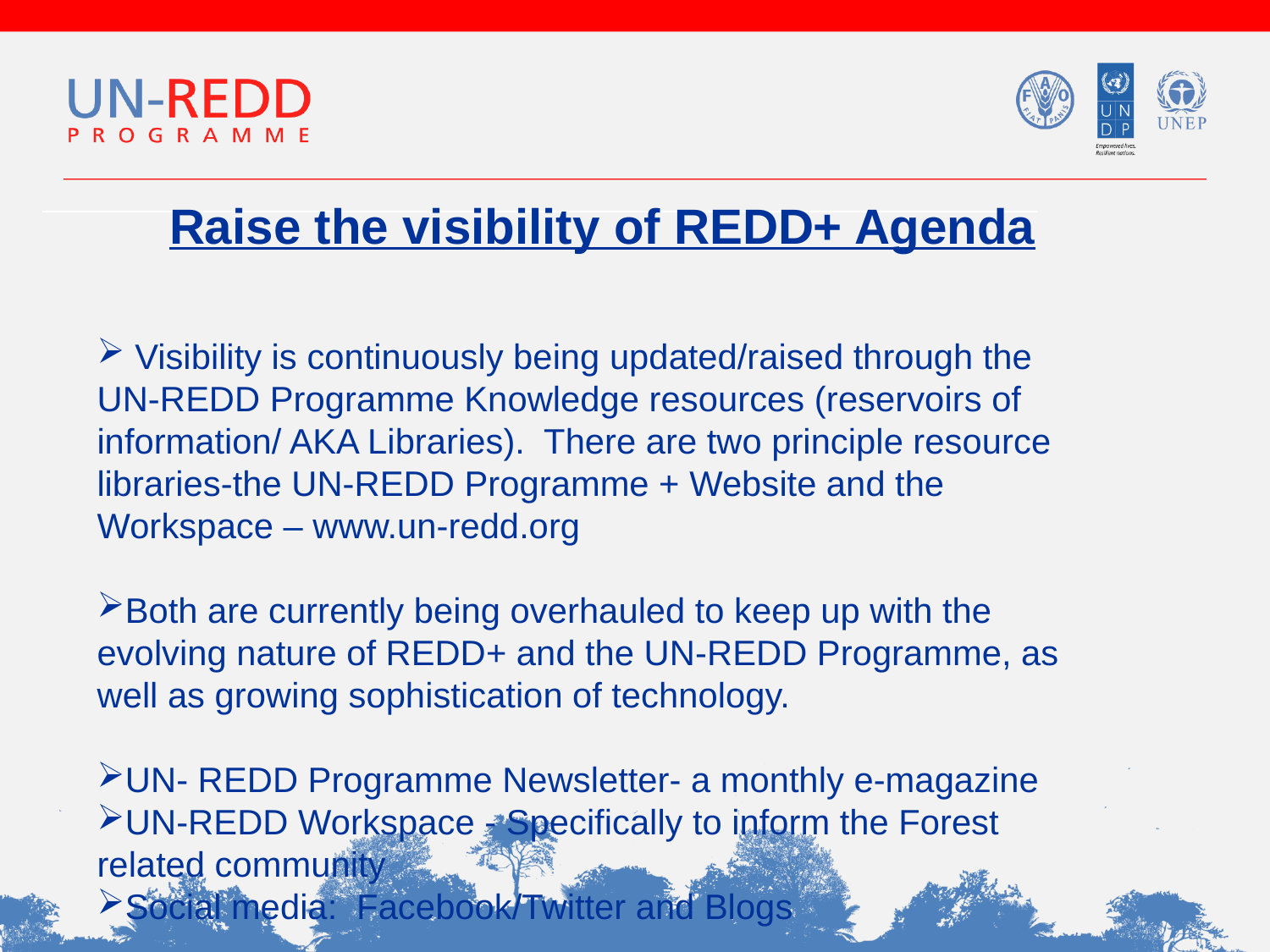

Raise the visibility of REDD+ Agenda

 Visibility is continuously being updated/raised through the UN-REDD Programme Knowledge resources (reservoirs of information/ AKA Libraries).  There are two principle resource libraries-the UN-REDD Programme + Website and the Workspace – www.un-redd.org

Both are currently being overhauled to keep up with the evolving nature of REDD+ and the UN-REDD Programme, as well as growing sophistication of technology.

UN- REDD Programme Newsletter- a monthly e-magazine
UN-REDD Workspace - Specifically to inform the Forest related community
Social media:  Facebook/Twitter and Blogs